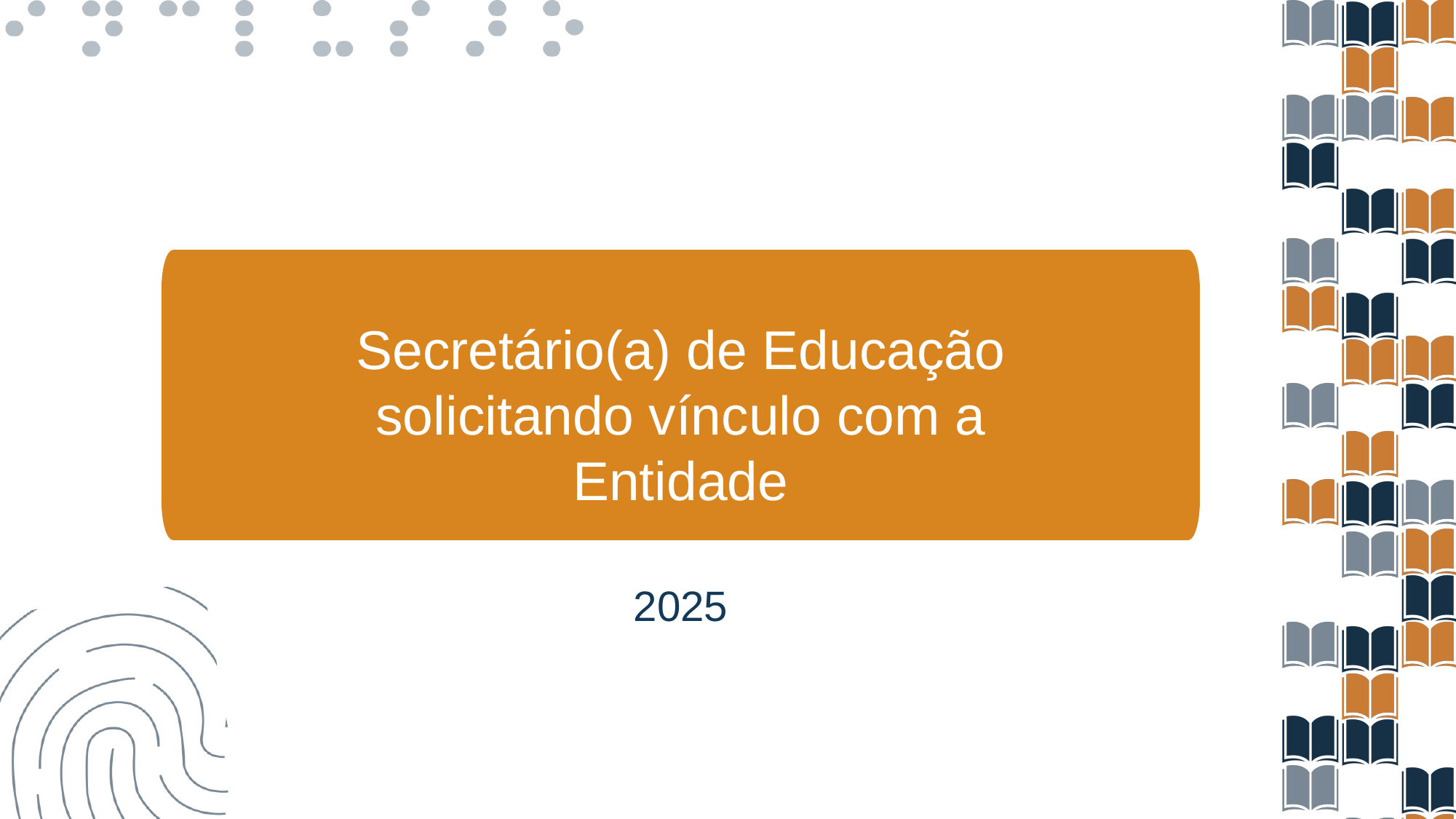

Secretário(a) de Educação solicitando vínculo com a Entidade
2025